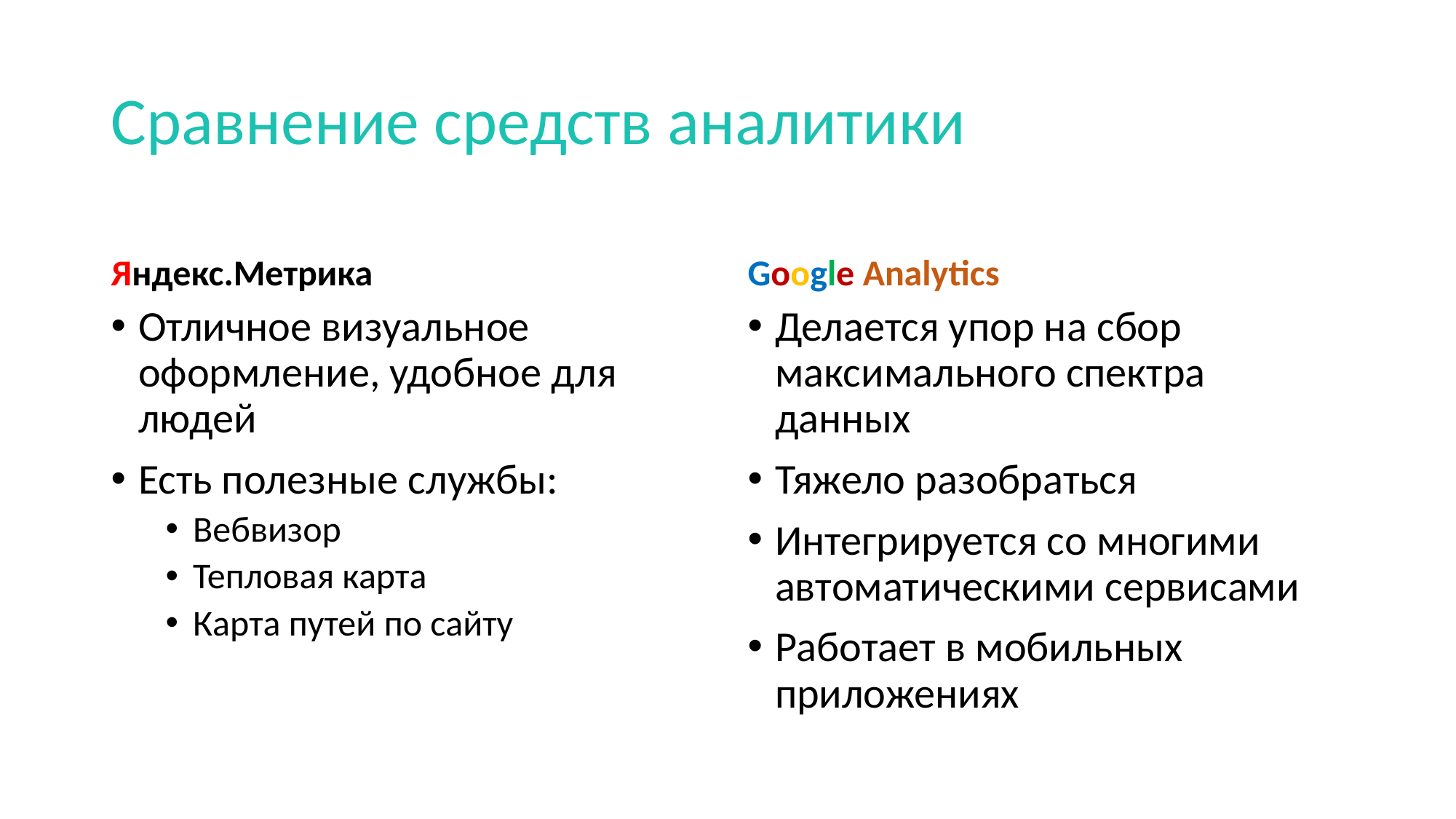

# Сравнение средств аналитики
Яндекс.Метрика
Google Analytics
Отличное визуальное оформление, удобное для людей
Есть полезные службы:
Вебвизор
Тепловая карта
Карта путей по сайту
Делается упор на сбор максимального спектра данных
Тяжело разобраться
Интегрируется со многими автоматическими сервисами
Работает в мобильных приложениях